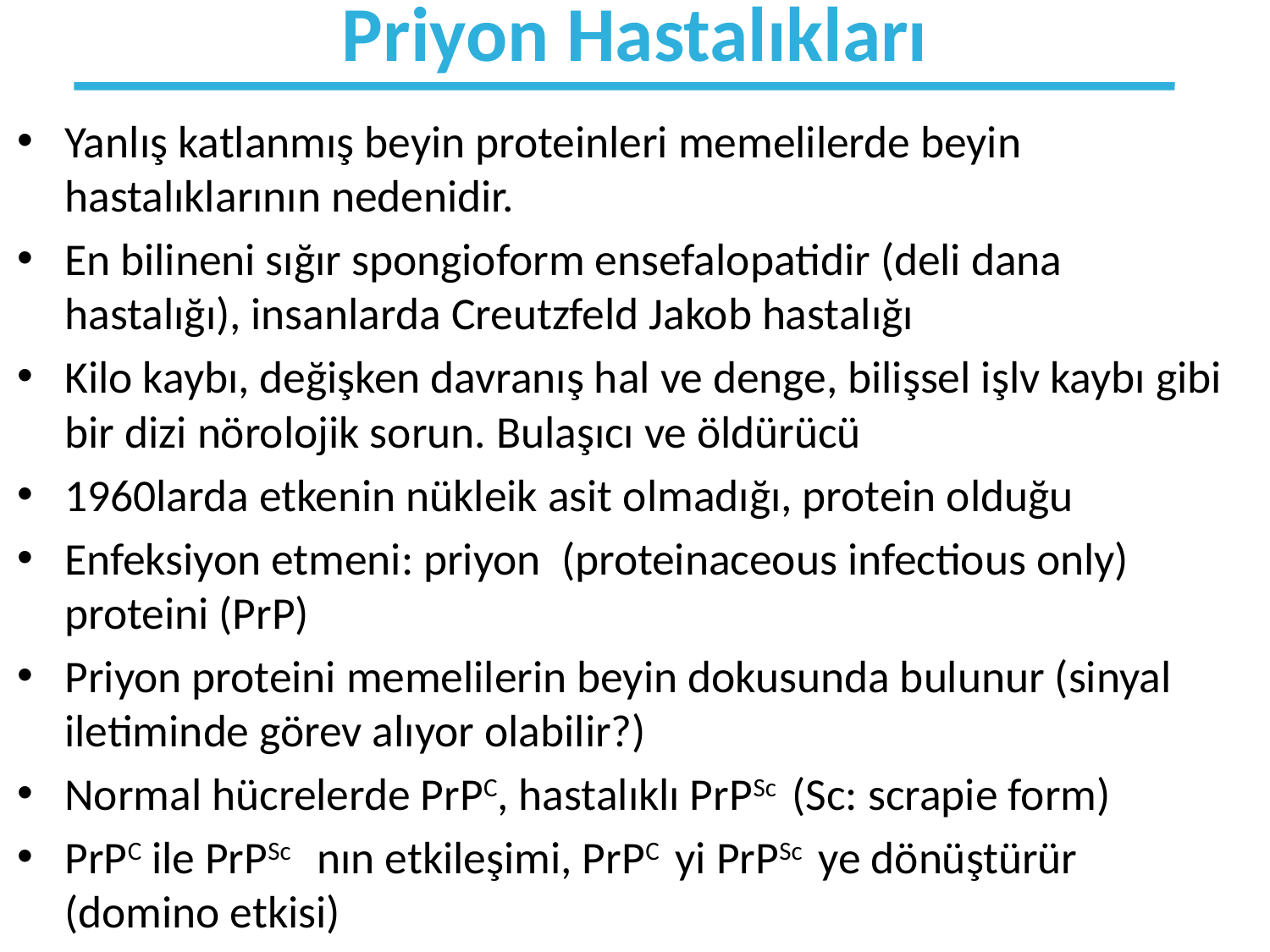

Priyon Hastalıkları

Yanlış katlanmış beyin proteinleri memelilerde beyin hastalıklarının nedenidir.
En bilineni sığır spongioform ensefalopatidir (deli dana hastalığı), insanlarda Creutzfeld Jakob hastalığı
Kilo kaybı, değişken davranış hal ve denge, bilişsel işlv kaybı gibi bir dizi nörolojik sorun. Bulaşıcı ve öldürücü
1960larda etkenin nükleik asit olmadığı, protein olduğu
Enfeksiyon etmeni: priyon  (proteinaceous infectious only) proteini (PrP)
Priyon proteini memelilerin beyin dokusunda bulunur (sinyal iletiminde görev alıyor olabilir?)
Normal hücrelerde PrPC, hastalıklı PrPSc  (Sc: scrapie form)
PrPC ile PrPSc   nın etkileşimi, PrPC  yi PrPSc  ye dönüştürür (domino etkisi)